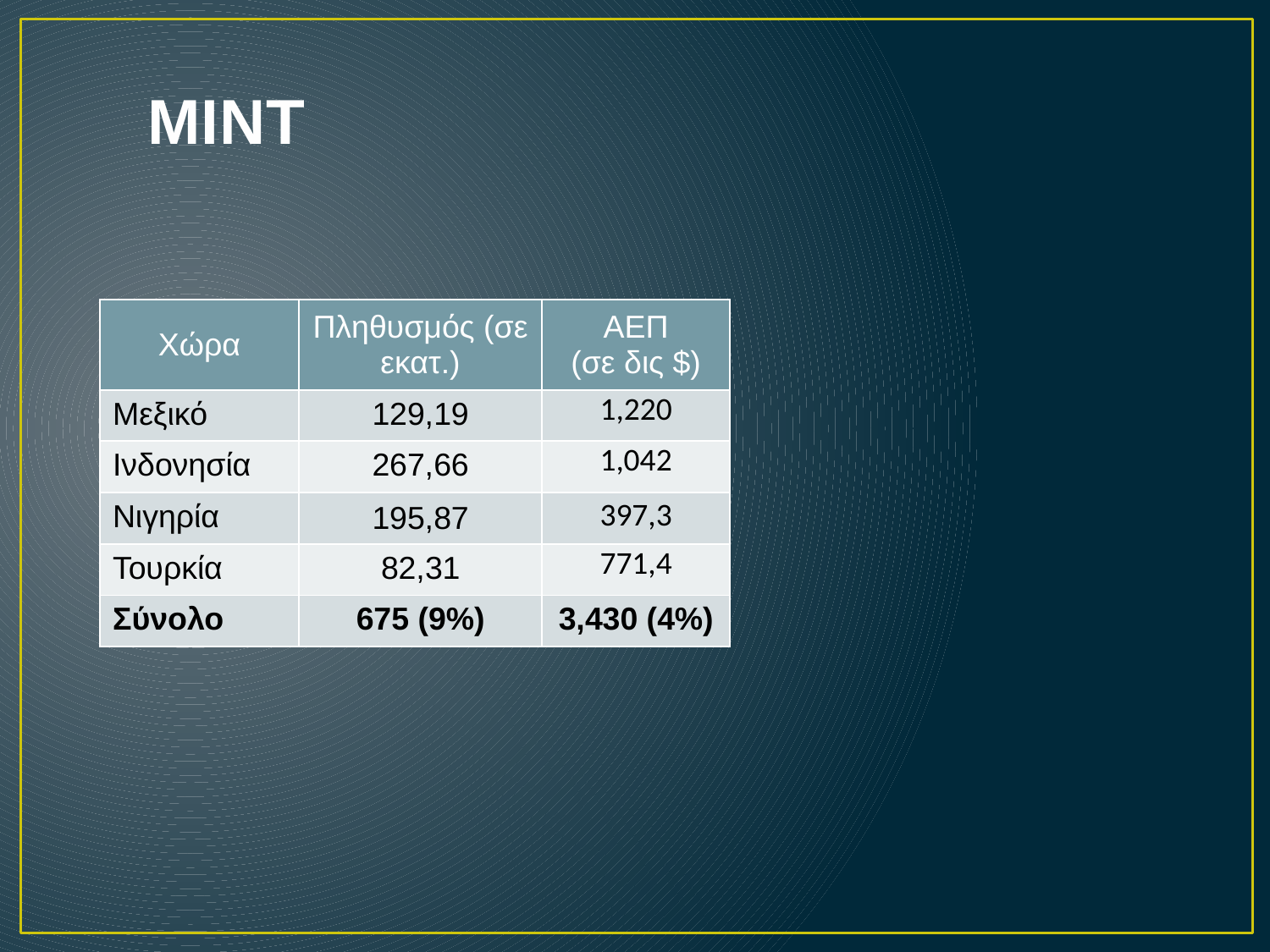

# MINT
| Χώρα | Πληθυσμός (σε εκατ.) | ΑΕΠ (σε δις $) |
| --- | --- | --- |
| Μεξικό | 129,19 | 1,220 |
| Ινδονησία | 267,66 | 1,042 |
| Νιγηρία | 195,87 | 397,3 |
| Τουρκία | 82,31 | 771,4 |
| Σύνολο | 675 (9%) | 3,430 (4%) |